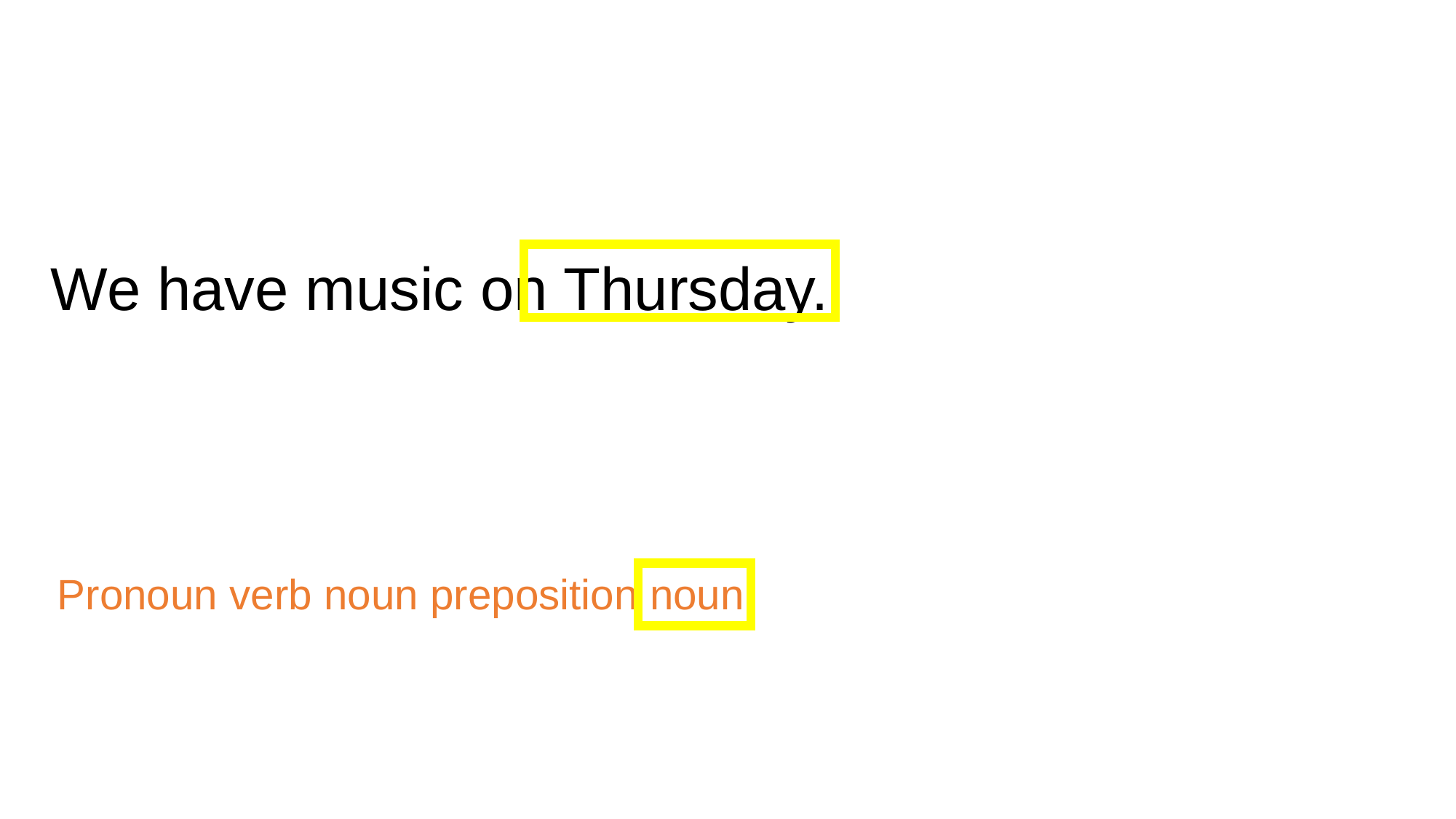

We have music on Thursday.

Pronoun verb noun preposition noun